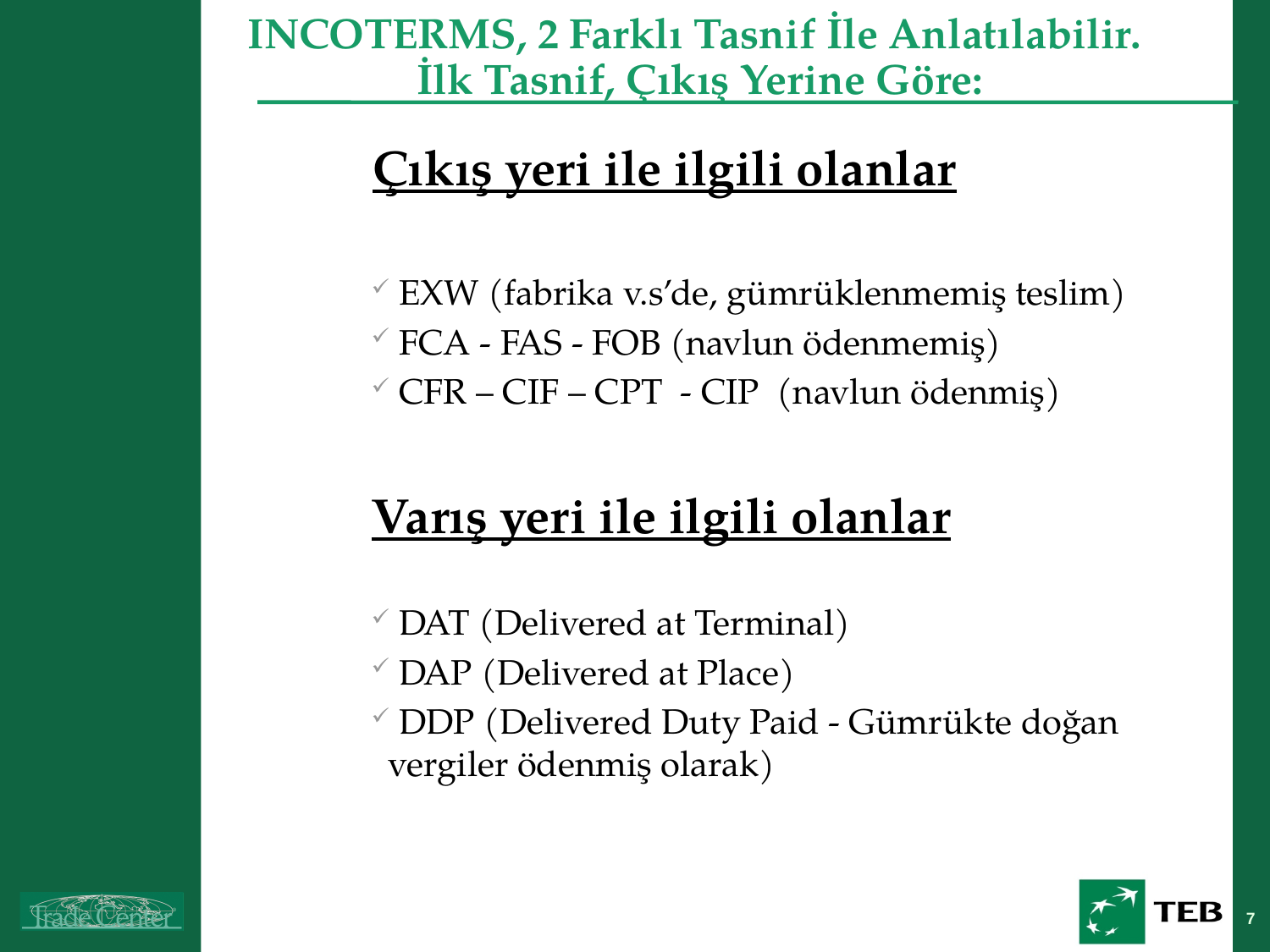

# INCOTERMS, 2 Farklı Tasnif İle Anlatılabilir. İlk Tasnif, Çıkış Yerine Göre:
	Çıkış yeri ile ilgili olanlar

 EXW (fabrika v.s’de, gümrüklenmemiş teslim)
 FCA - FAS - FOB (navlun ödenmemiş)
 CFR – CIF – CPT  - CIP  (navlun ödenmiş)

Varış yeri ile ilgili olanlar

 DAT (Delivered at Terminal)
 DAP (Delivered at Place)
 DDP (Delivered Duty Paid - Gümrükte doğan vergiler ödenmiş olarak)